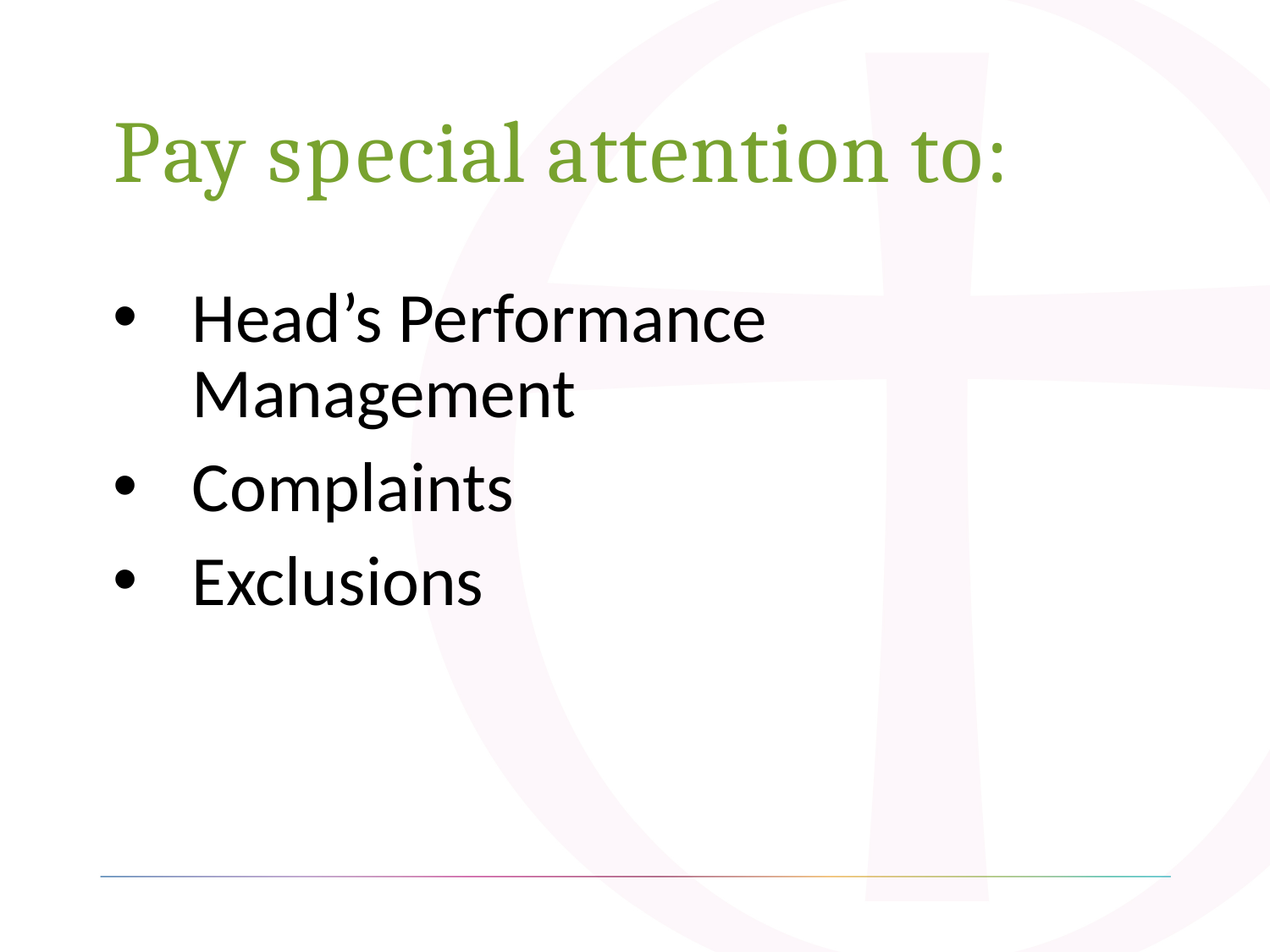

# Pay special attention to:
Head’s Performance Management
Complaints
Exclusions